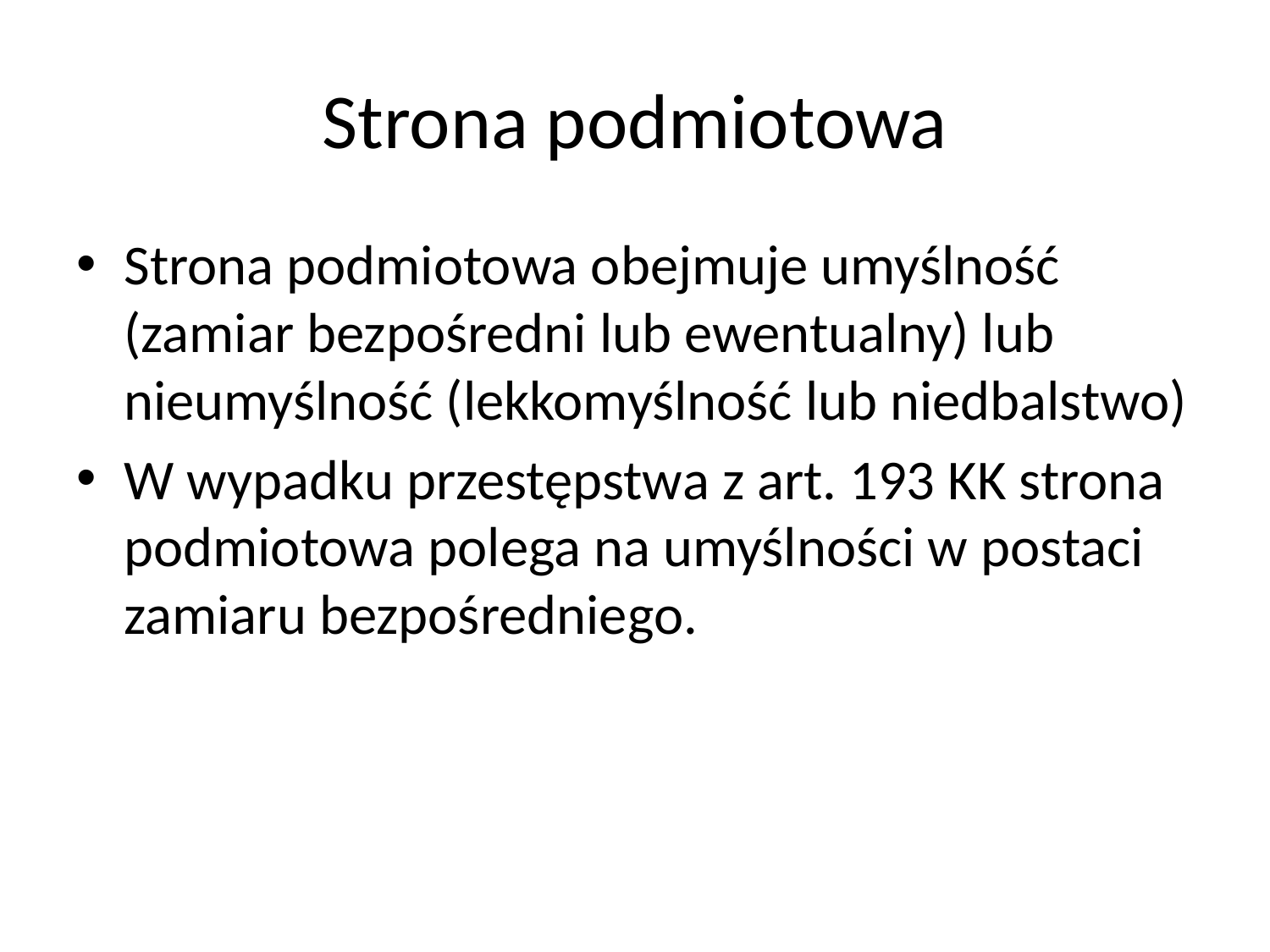

# Strona podmiotowa
Strona podmiotowa obejmuje umyślność (zamiar bezpośredni lub ewentualny) lub nieumyślność (lekkomyślność lub niedbalstwo)
W wypadku przestępstwa z art. 193 KK strona podmiotowa polega na umyślności w postaci zamiaru bezpośredniego.